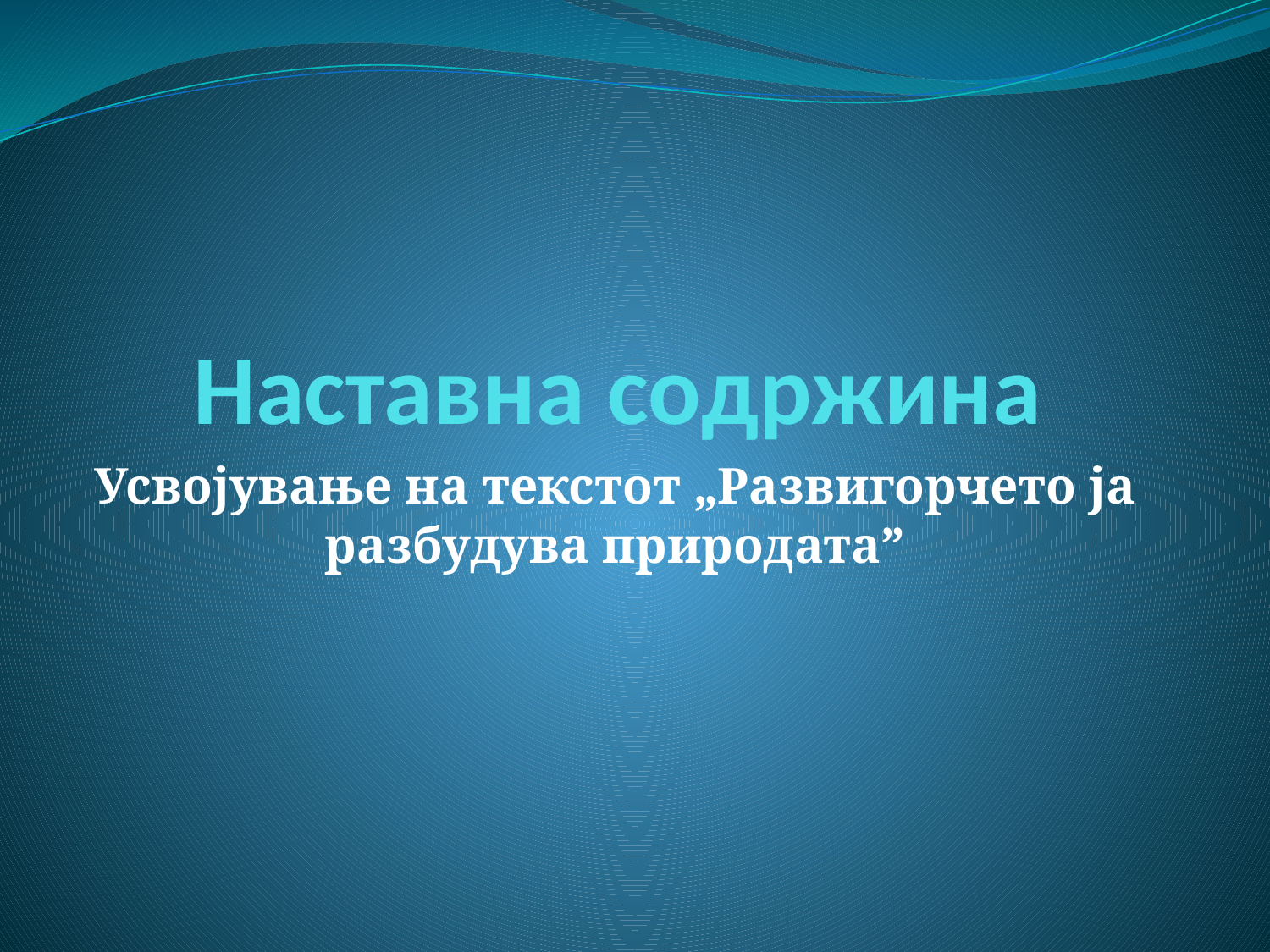

# Наставна содржина
Усвојување на текстот „Развигорчето ја разбудува природата”